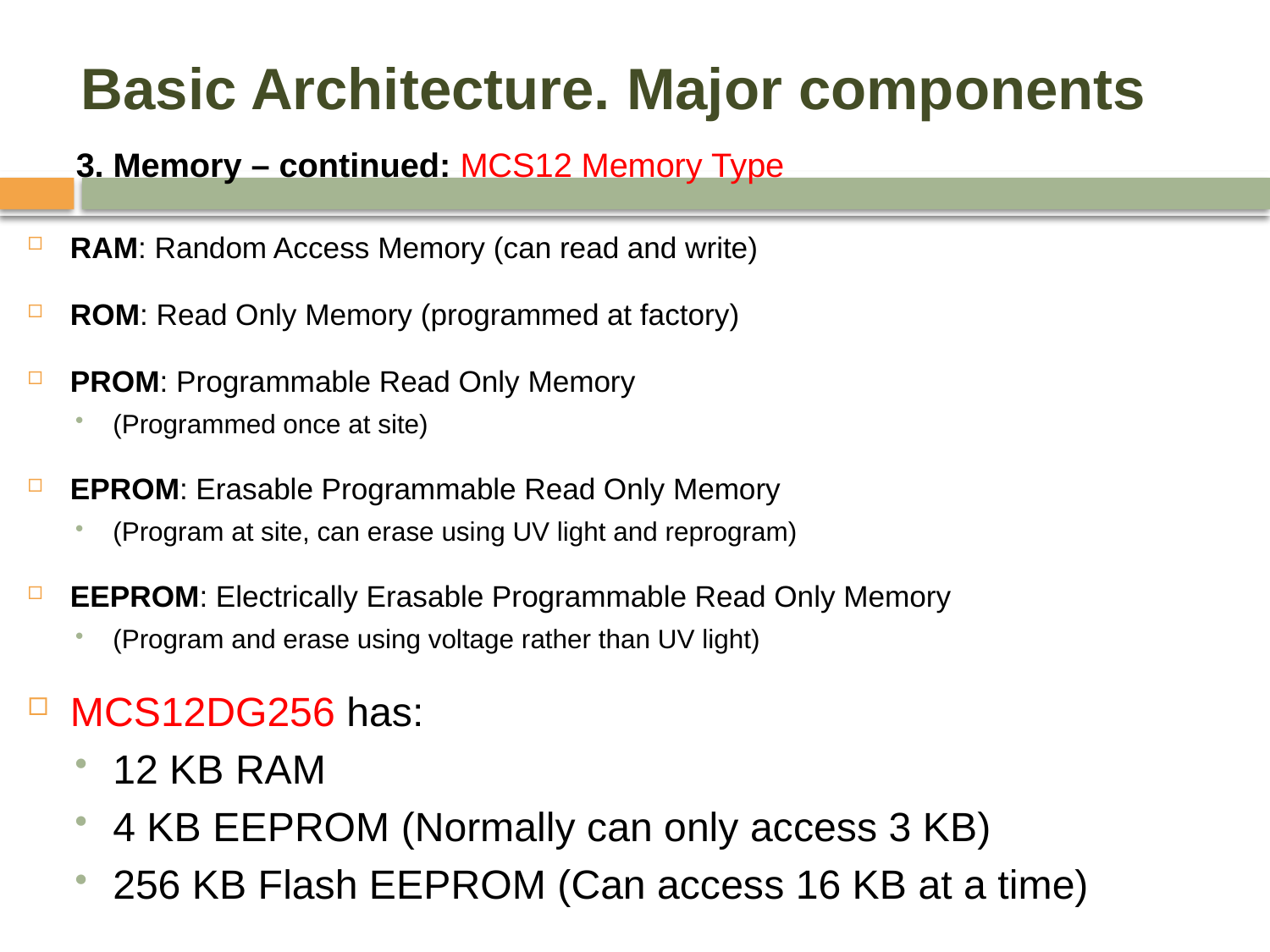

# Basic Architecture. Major components
3. Memory – continued: MCS12 Memory Type
RAM: Random Access Memory (can read and write)
ROM: Read Only Memory (programmed at factory)
PROM: Programmable Read Only Memory
(Programmed once at site)
EPROM: Erasable Programmable Read Only Memory
(Program at site, can erase using UV light and reprogram)
EEPROM: Electrically Erasable Programmable Read Only Memory
(Program and erase using voltage rather than UV light)
MCS12DG256 has:
12 KB RAM
4 KB EEPROM (Normally can only access 3 KB)
256 KB Flash EEPROM (Can access 16 KB at a time)